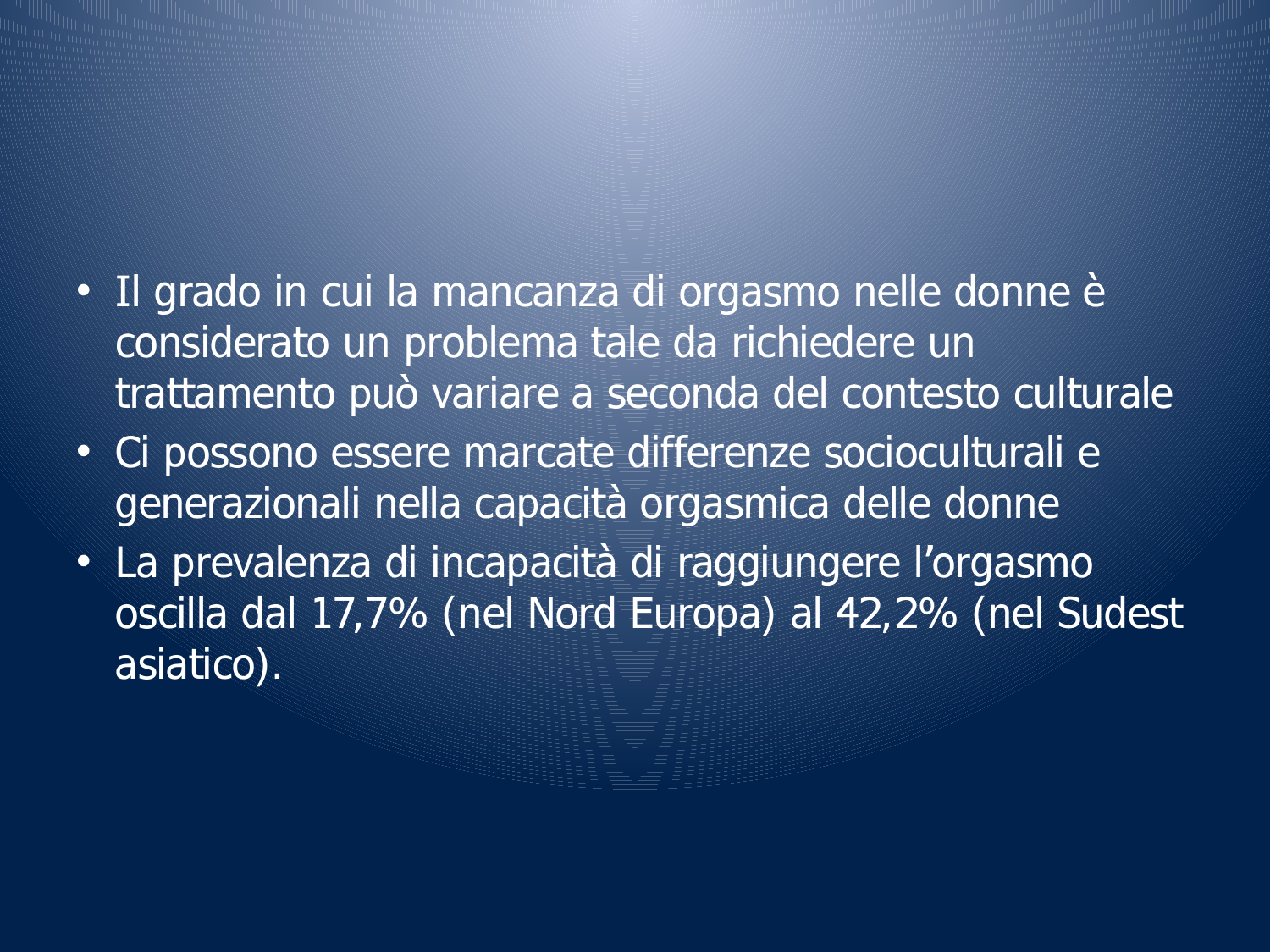

Il grado in cui la mancanza di orgasmo nelle donne è considerato un problema tale da richiedere un trattamento può variare a seconda del contesto culturale
Ci possono essere marcate differenze socioculturali e generazionali nella capacità orgasmica delle donne
La prevalenza di incapacità di raggiungere l’orgasmo oscilla dal 17,7% (nel Nord Europa) al 42,2% (nel Sudest asiatico).